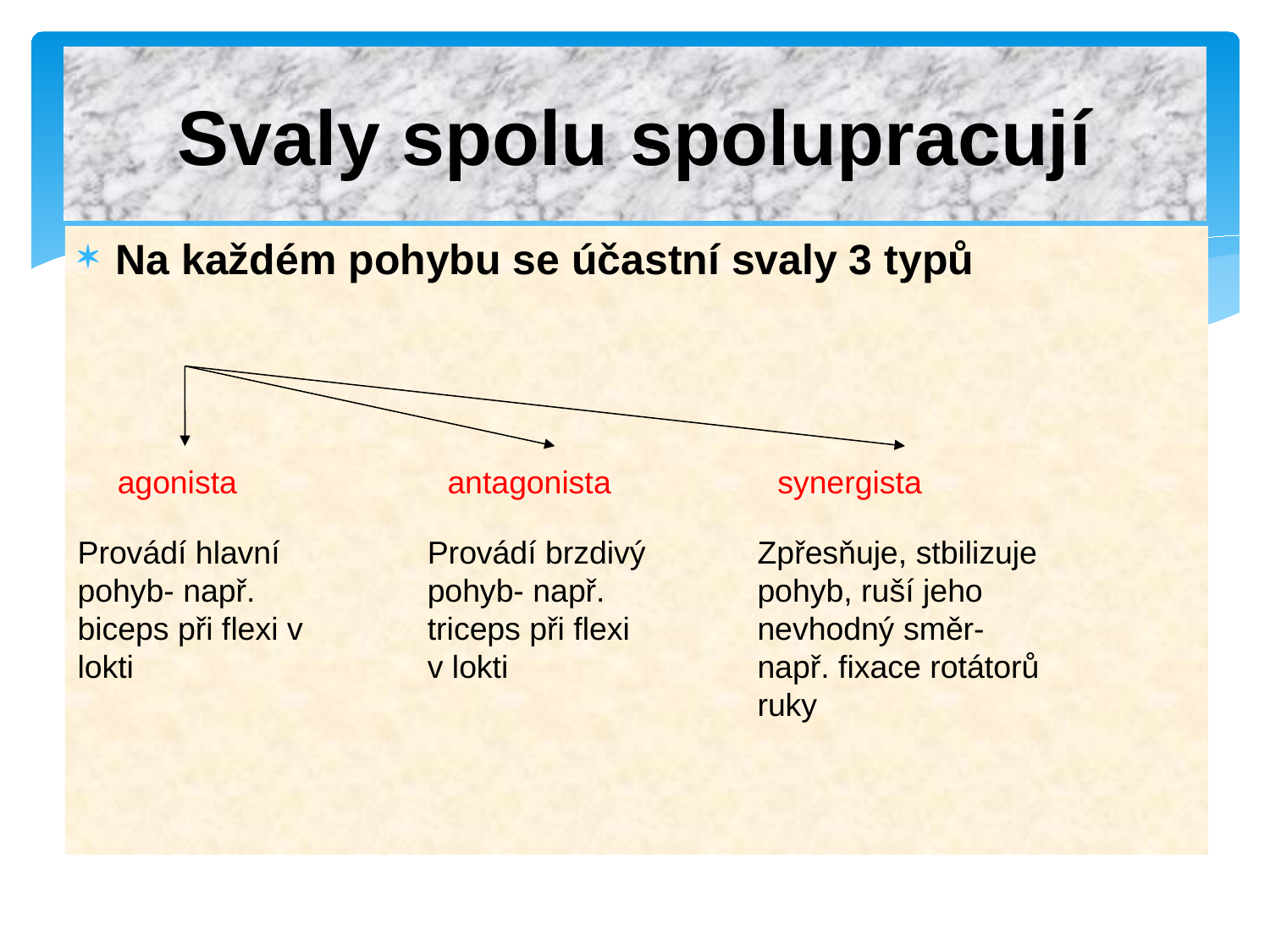

# Svaly spolu spolupracují
Na každém pohybu se účastní svaly 3 typů

agonista
antagonista
synergista
Provádí hlavní pohyb- např. biceps při flexi v lokti
Provádí brzdivý pohyb- např. triceps při flexi v lokti
Zpřesňuje, stbilizuje pohyb, ruší jeho nevhodný směr- např. fixace rotátorů ruky